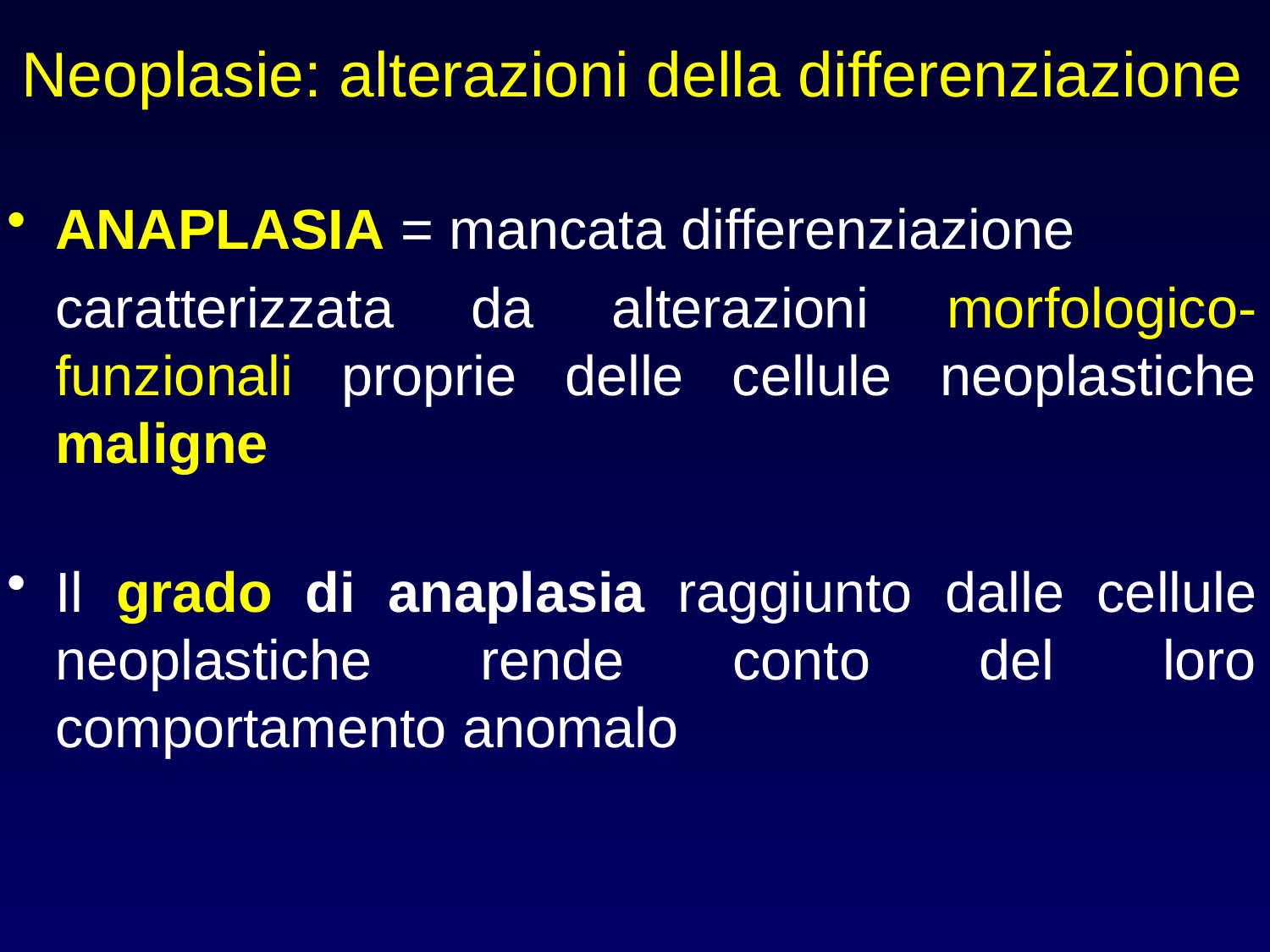

# Neoplasie: alterazioni della differenziazione
ANAPLASIA = mancata differenziazione
	caratterizzata da alterazioni morfologico-funzionali proprie delle cellule neoplastiche maligne

Il grado di anaplasia raggiunto dalle cellule neoplastiche rende conto del loro comportamento anomalo